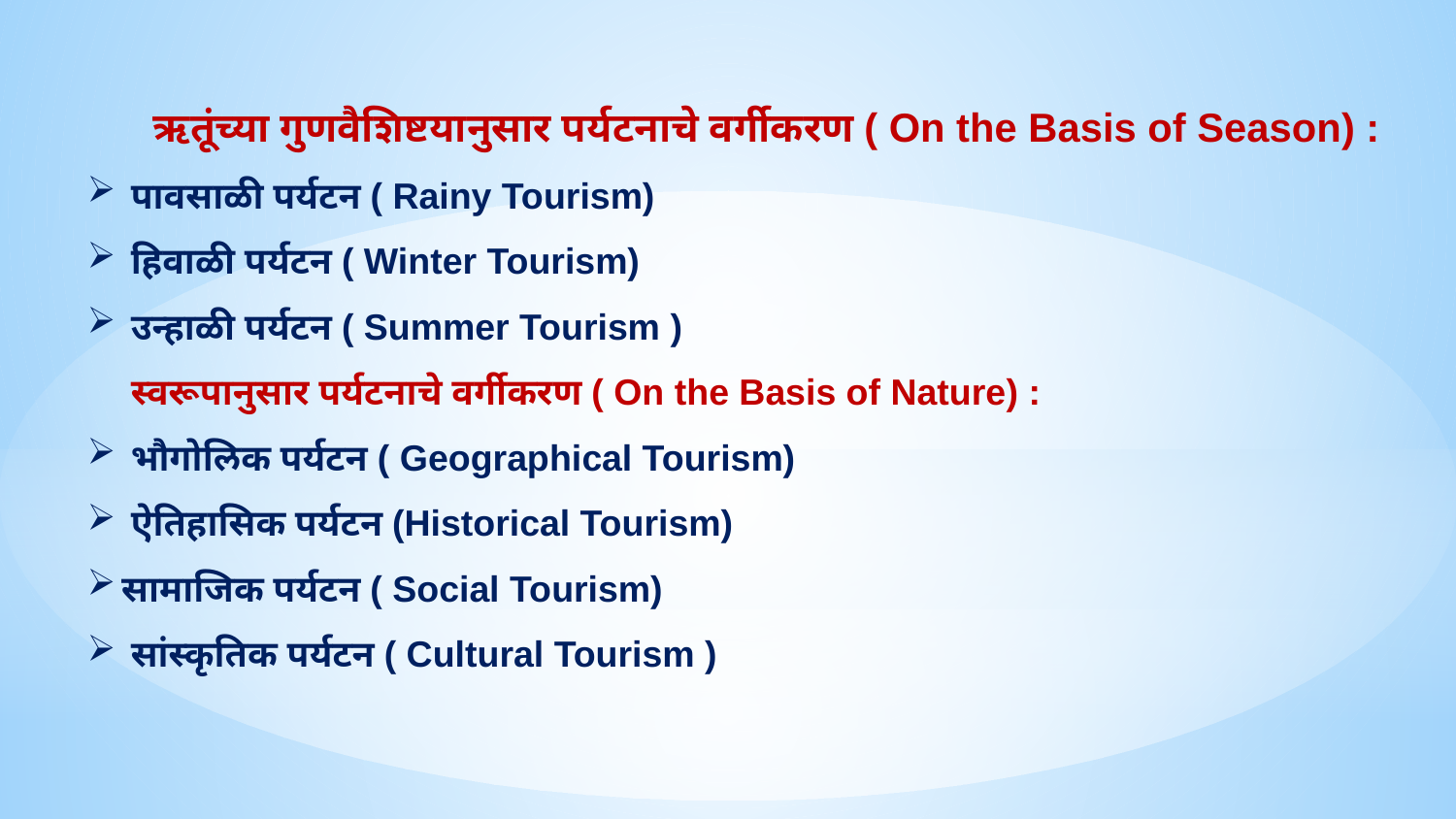

ऋतूंच्या गुणवैशिष्टयानुसार पर्यटनाचे वर्गीकरण ( On the Basis of Season) :
 पावसाळी पर्यटन ( Rainy Tourism)
 हिवाळी पर्यटन ( Winter Tourism)
 उन्हाळी पर्यटन ( Summer Tourism )
 स्वरूपानुसार पर्यटनाचे वर्गीकरण ( On the Basis of Nature) :
 भौगोलिक पर्यटन ( Geographical Tourism)
 ऐतिहासिक पर्यटन (Historical Tourism)
सामाजिक पर्यटन ( Social Tourism)
 सांस्कृतिक पर्यटन ( Cultural Tourism )